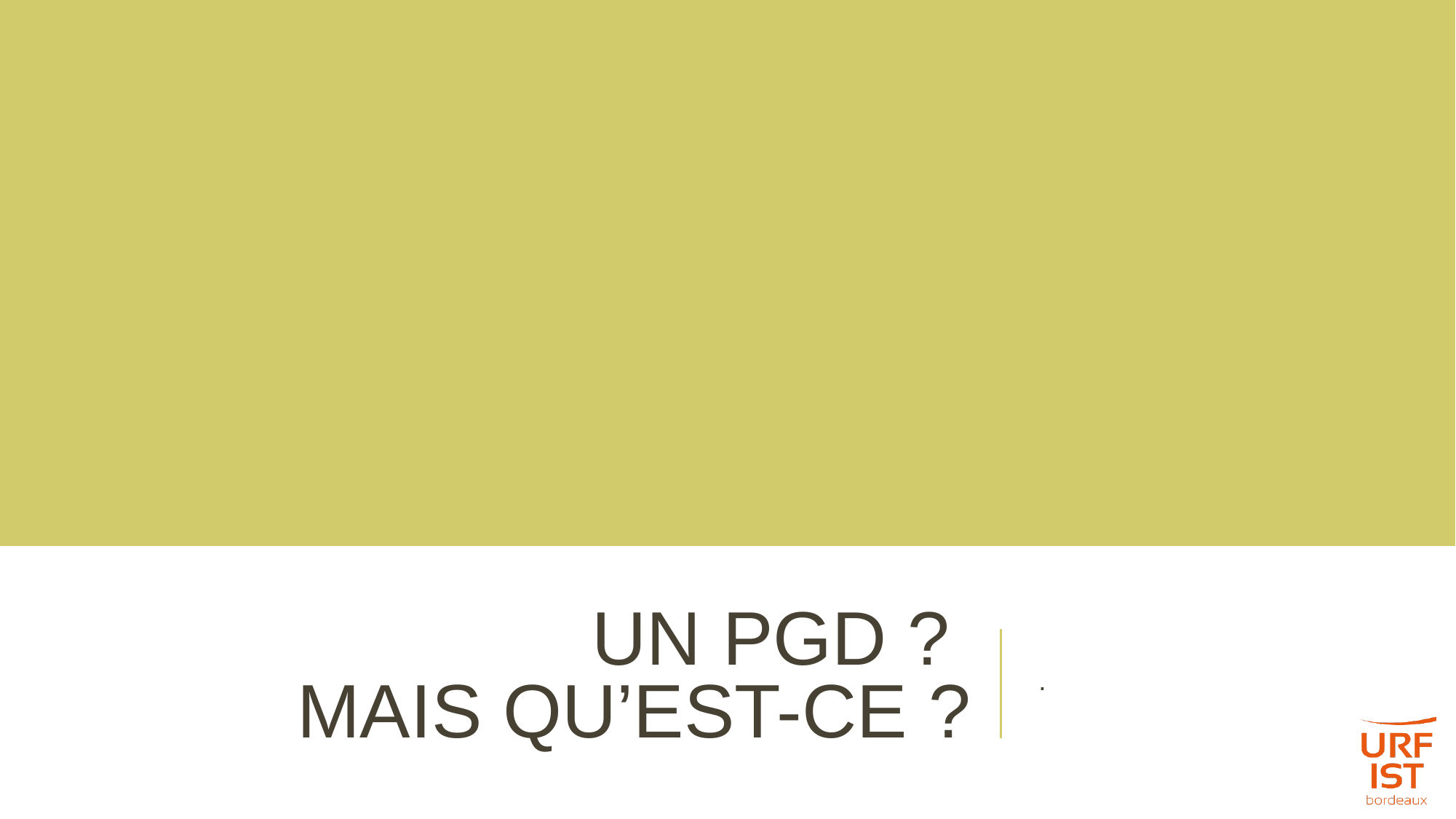

# UN PGD ? MAIS QU’EST-CE ?
.